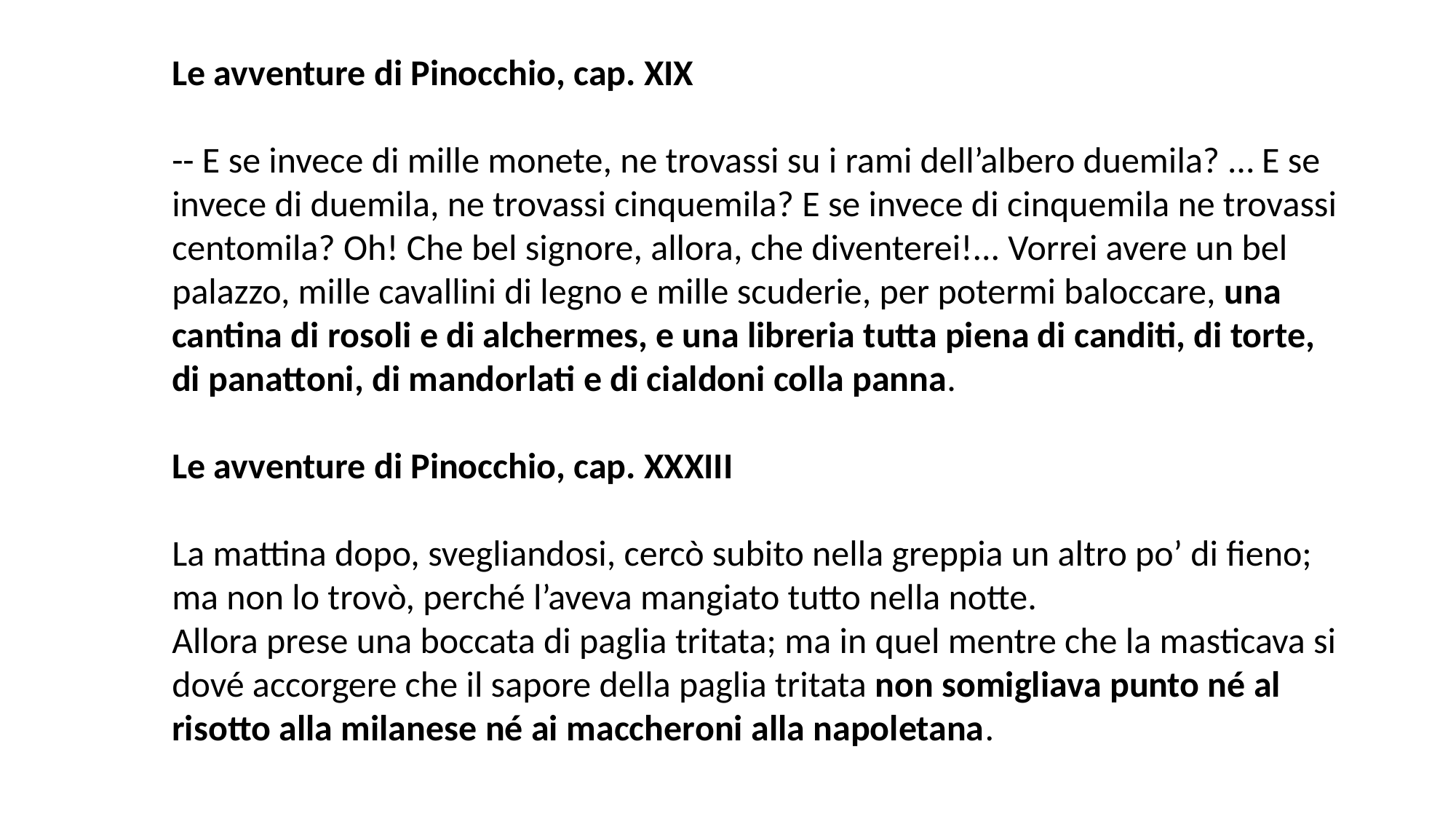

Le avventure di Pinocchio, cap. XIX

-- E se invece di mille monete, ne trovassi su i rami dell’albero duemila? … E se invece di duemila, ne trovassi cinquemila? E se invece di cinquemila ne trovassi centomila? Oh! Che bel signore, allora, che diventerei!... Vorrei avere un bel palazzo, mille cavallini di legno e mille scuderie, per potermi baloccare, una cantina di rosoli e di alchermes, e una libreria tutta piena di canditi, di torte, di panattoni, di mandorlati e di cialdoni colla panna.

Le avventure di Pinocchio, cap. XXXIII

La mattina dopo, svegliandosi, cercò subito nella greppia un altro po’ di fieno; ma non lo trovò, perché l’aveva mangiato tutto nella notte.
Allora prese una boccata di paglia tritata; ma in quel mentre che la masticava si dové accorgere che il sapore della paglia tritata non somigliava punto né al risotto alla milanese né ai maccheroni alla napoletana.